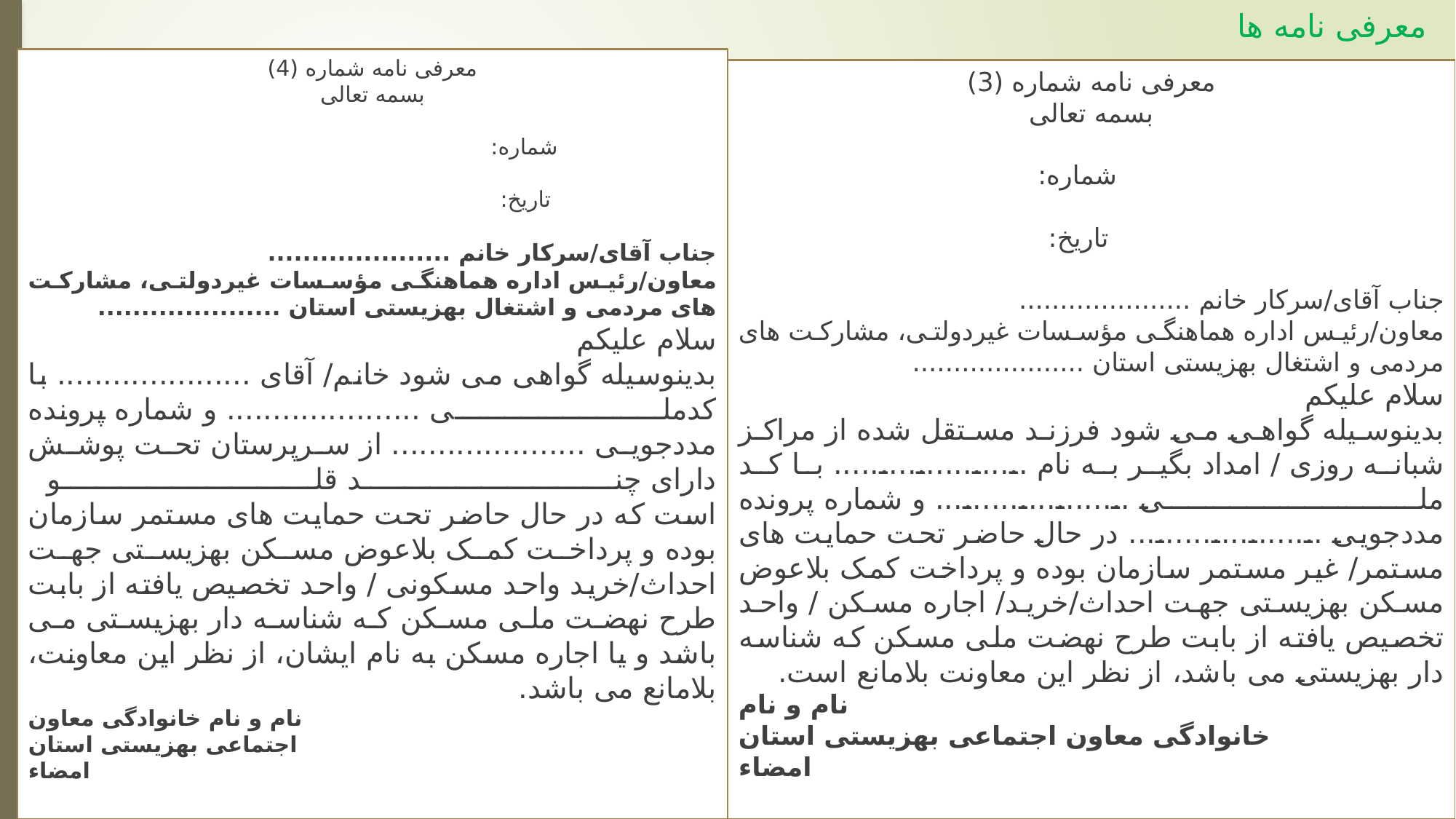

# معرفی نامه ها
معرفی نامه شماره (4)
بسمه تعالی
                                                                                                                           شماره:
                                                                                                                            تاریخ:

جناب آقای/سرکار خانم .....................
معاون/رئیس اداره هماهنگی مؤسسات غیردولتی، مشارکت های مردمی و اشتغال بهزیستی استان .....................
سلام علیکم
بدینوسیله گواهی می شود خانم/ آقای ..................... با کدملی ..................... و شماره پرونده
مددجویی ..................... از سرپرستان تحت پوشش دارای چند قلو
است که در حال حاضر تحت حمایت های مستمر سازمان بوده و پرداخت کمک بلاعوض مسکن بهزیستی جهت احداث/خرید واحد مسکونی / واحد تخصیص یافته از بابت طرح نهضت ملی مسکن که شناسه دار بهزیستی می باشد و یا اجاره مسکن به نام ایشان، از نظر این معاونت، بلامانع می باشد.
                                                          نام و نام خانوادگی معاون اجتماعی بهزیستی استان
                                                               امضاء

معرفی نامه شماره (3)
بسمه تعالی
                                                                                                                               شماره:
                                                                                                                                تاریخ:

جناب آقای/سرکار خانم .....................
معاون/رئیس اداره هماهنگی مؤسسات غیردولتی، مشارکت های مردمی و اشتغال بهزیستی استان .....................
سلام علیکم
بدینوسیله گواهی می شود فرزند مستقل شده از مراکز شبانه روزی / امداد بگیر به نام ..................... با کد ملی ..................... و شماره پرونده مددجویی ..................... در حال حاضر تحت حمایت های مستمر/ غیر مستمر سازمان بوده و پرداخت کمک بلاعوض مسکن بهزیستی جهت احداث/خرید/ اجاره مسکن / واحد تخصیص یافته از بابت طرح نهضت ملی مسکن که شناسه دار بهزیستی می باشد، از نظر این معاونت بلامانع است.
                                                              نام و نام خانوادگی معاون اجتماعی بهزیستی استان
                                                               امضاء